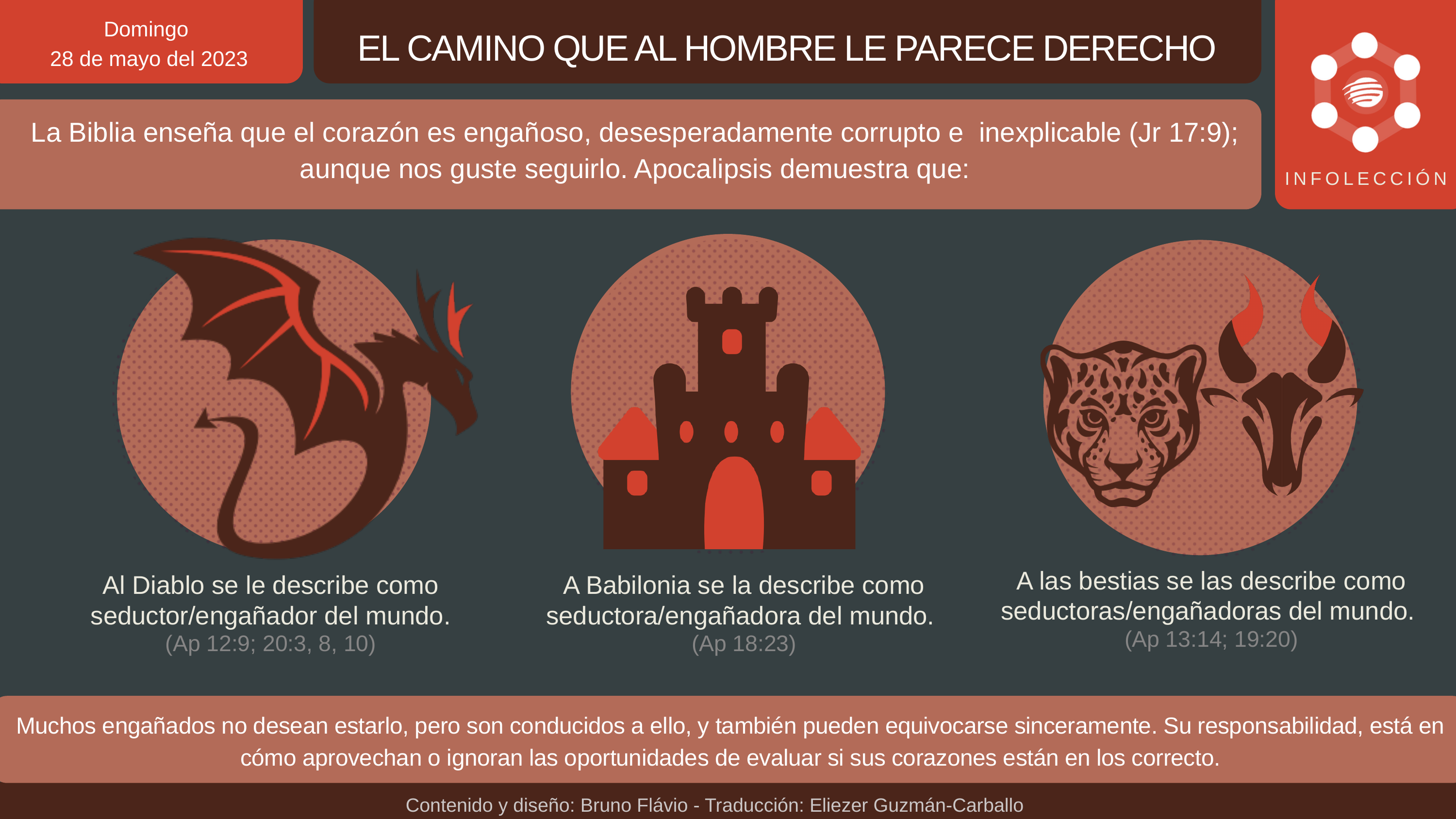

Domingo
 28 de mayo del 2023

EL CAMINO QUE AL HOMBRE LE PARECE DERECHO

La Biblia enseña que el corazón es engañoso, desesperadamente corrupto e  inexplicable (Jr 17:9); aunque nos guste seguirlo. Apocalipsis demuestra que:

INFOLECCIÓN

A las bestias se las describe como seductoras/engañadoras del mundo.
(Ap 13:14; 19:20)
Al Diablo se le describe como seductor/engañador del mundo.
(Ap 12:9; 20:3, 8, 10)
A Babilonia se la describe como seductora/engañadora del mundo.
(Ap 18:23)

Muchos engañados no desean estarlo, pero son conducidos a ello, y también pueden equivocarse sinceramente. Su responsabilidad, está en cómo aprovechan o ignoran las oportunidades de evaluar si sus corazones están en los correcto.

Contenido y diseño: Bruno Flávio - Traducción: Eliezer Guzmán-Carballo